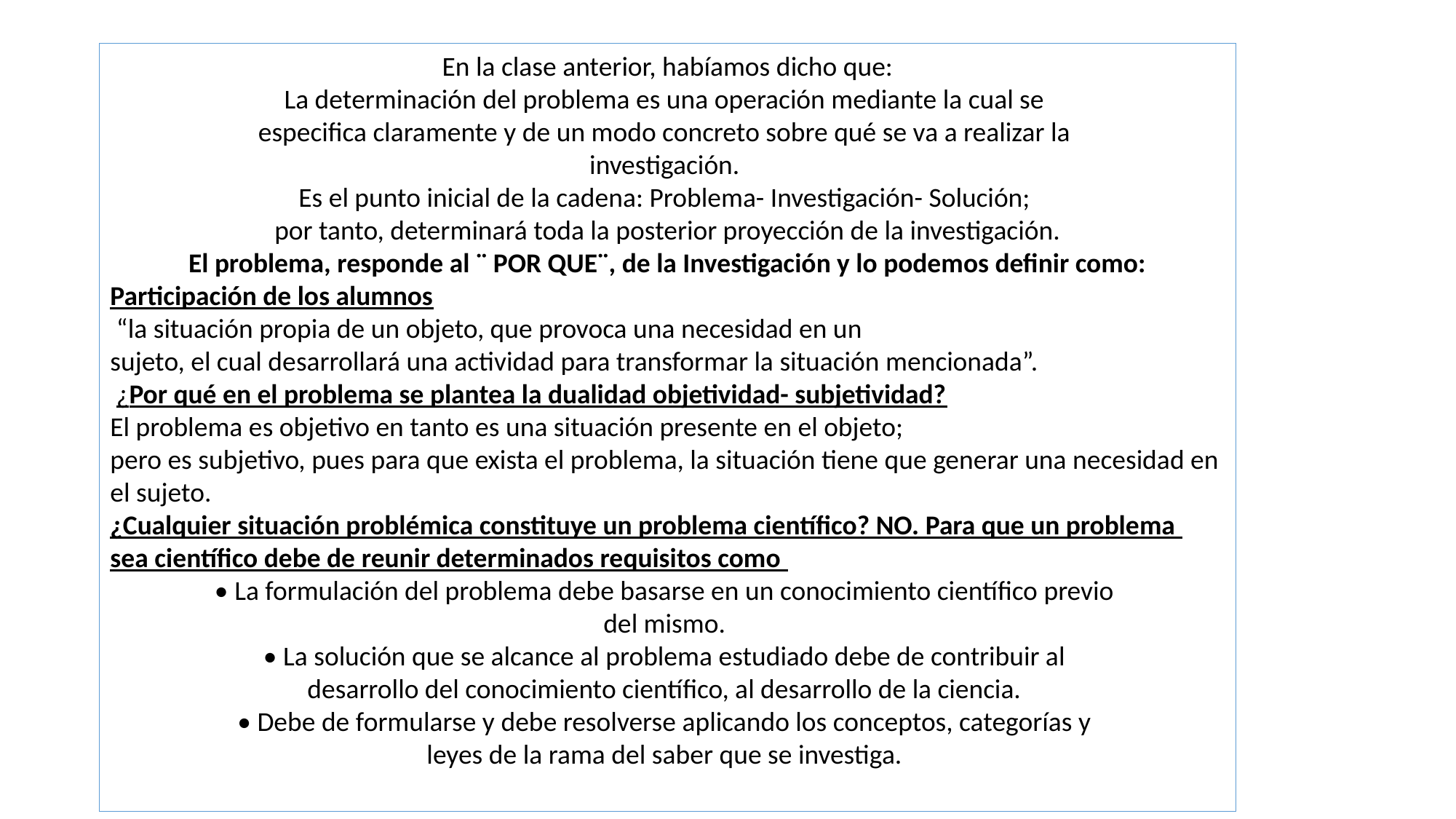

En la clase anterior, habíamos dicho que:
La determinación del problema es una operación mediante la cual se
especifica claramente y de un modo concreto sobre qué se va a realizar la
investigación.
Es el punto inicial de la cadena: Problema- Investigación- Solución;
por tanto, determinará toda la posterior proyección de la investigación.
El problema, responde al ¨ POR QUE¨, de la Investigación y lo podemos definir como:
Participación de los alumnos
 “la situación propia de un objeto, que provoca una necesidad en un
sujeto, el cual desarrollará una actividad para transformar la situación mencionada”.
 ¿Por qué en el problema se plantea la dualidad objetividad- subjetividad?
El problema es objetivo en tanto es una situación presente en el objeto;
pero es subjetivo, pues para que exista el problema, la situación tiene que generar una necesidad en el sujeto.
¿Cualquier situación problémica constituye un problema científico? NO. Para que un problema  sea científico debe de reunir determinados requisitos como
• La formulación del problema debe basarse en un conocimiento científico previo
del mismo.
• La solución que se alcance al problema estudiado debe de contribuir al
desarrollo del conocimiento científico, al desarrollo de la ciencia.
• Debe de formularse y debe resolverse aplicando los conceptos, categorías y
leyes de la rama del saber que se investiga.